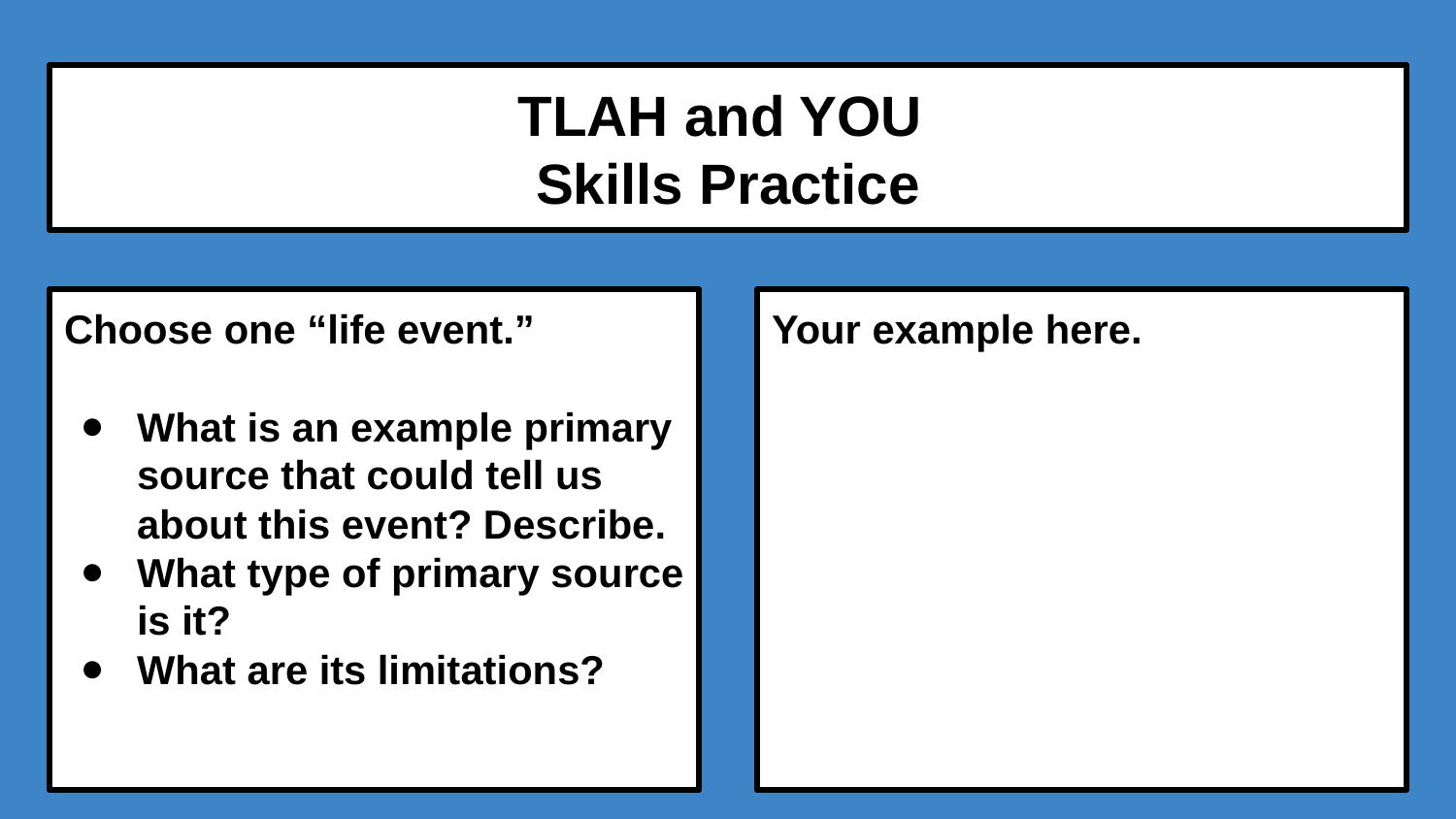

# TLAH and YOU
Skills Practice
Choose one “life event.”

What is an example primary source that could tell us about this event? Describe.
What type of primary source is it?
What are its limitations?
Your example here.